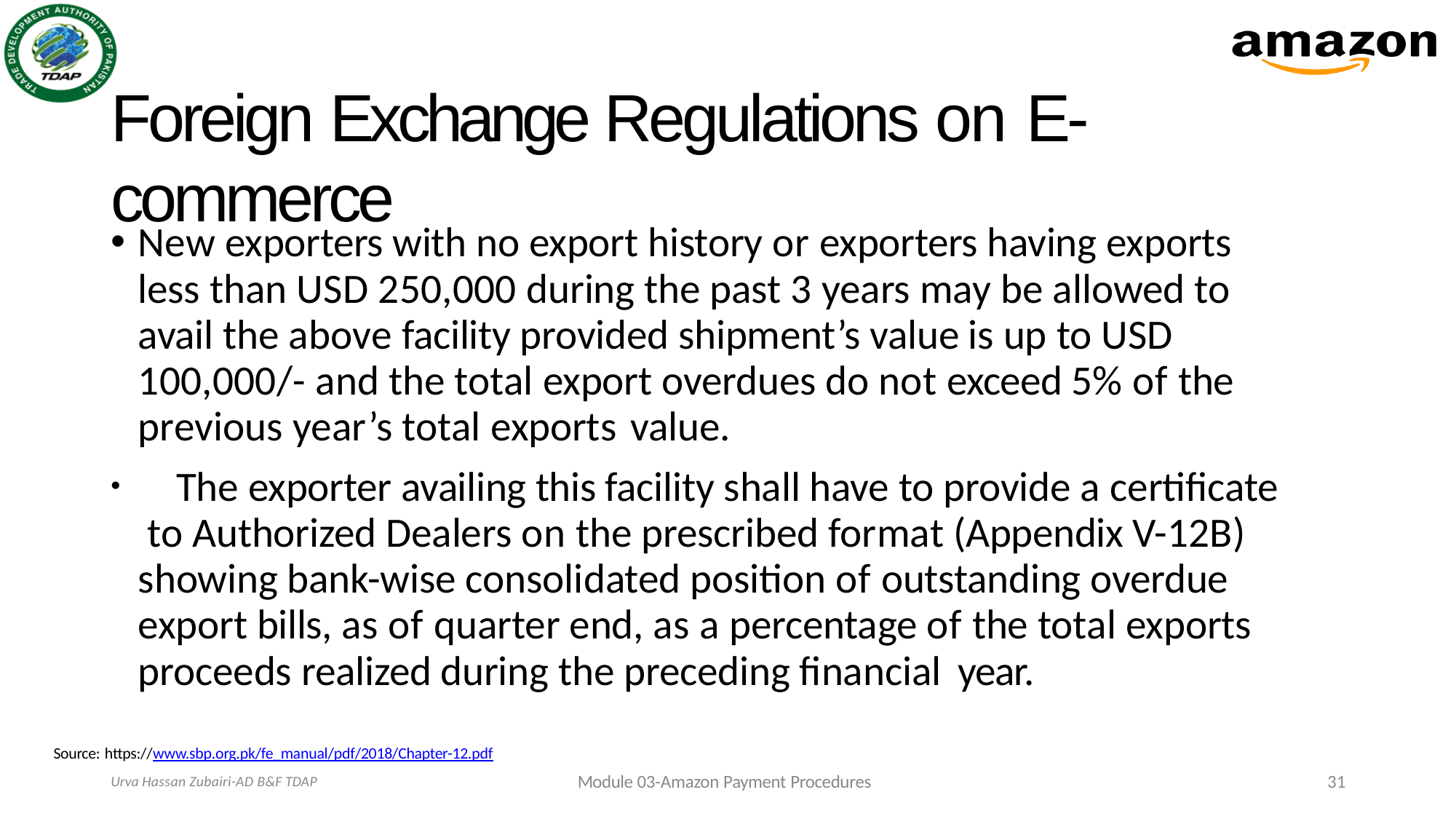

# Foreign Exchange Regulations on E-commerce
New exporters with no export history or exporters having exports  less than USD 250,000 during the past 3 years may be allowed to  avail the above facility provided shipment’s value is up to USD  100,000/- and the total export overdues do not exceed 5% of the  previous year’s total exports value.
	The exporter availing this facility shall have to provide a certificate  to Authorized Dealers on the prescribed format (Appendix V-12B)  showing bank-wise consolidated position of outstanding overdue  export bills, as of quarter end, as a percentage of the total exports  proceeds realized during the preceding financial year.
Source: https://www.sbp.org.pk/fe_manual/pdf/2018/Chapter-12.pdf
Module 03-Amazon Payment Procedures
31
Urva Hassan Zubairi-AD B&F TDAP